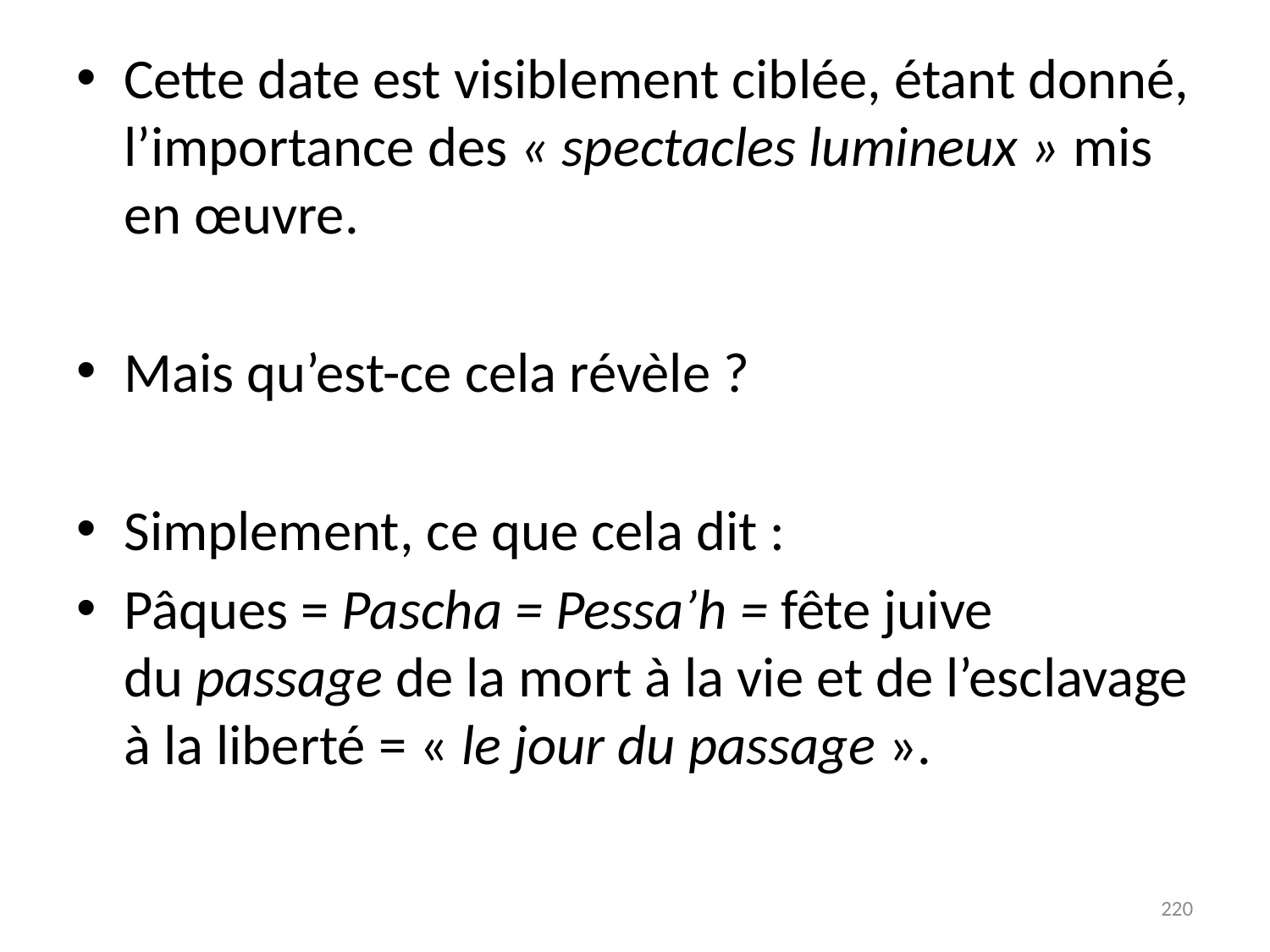

# Cette date est visiblement ciblée, étant donné, l’importance des « spectacles lumineux » mis en œuvre.

Mais qu’est-ce cela révèle ?

Simplement, ce que cela dit :
Pâques = Pascha = Pessa’h = fête juive du passage de la mort à la vie et de l’esclavage à la liberté = « le jour du passage ».

220